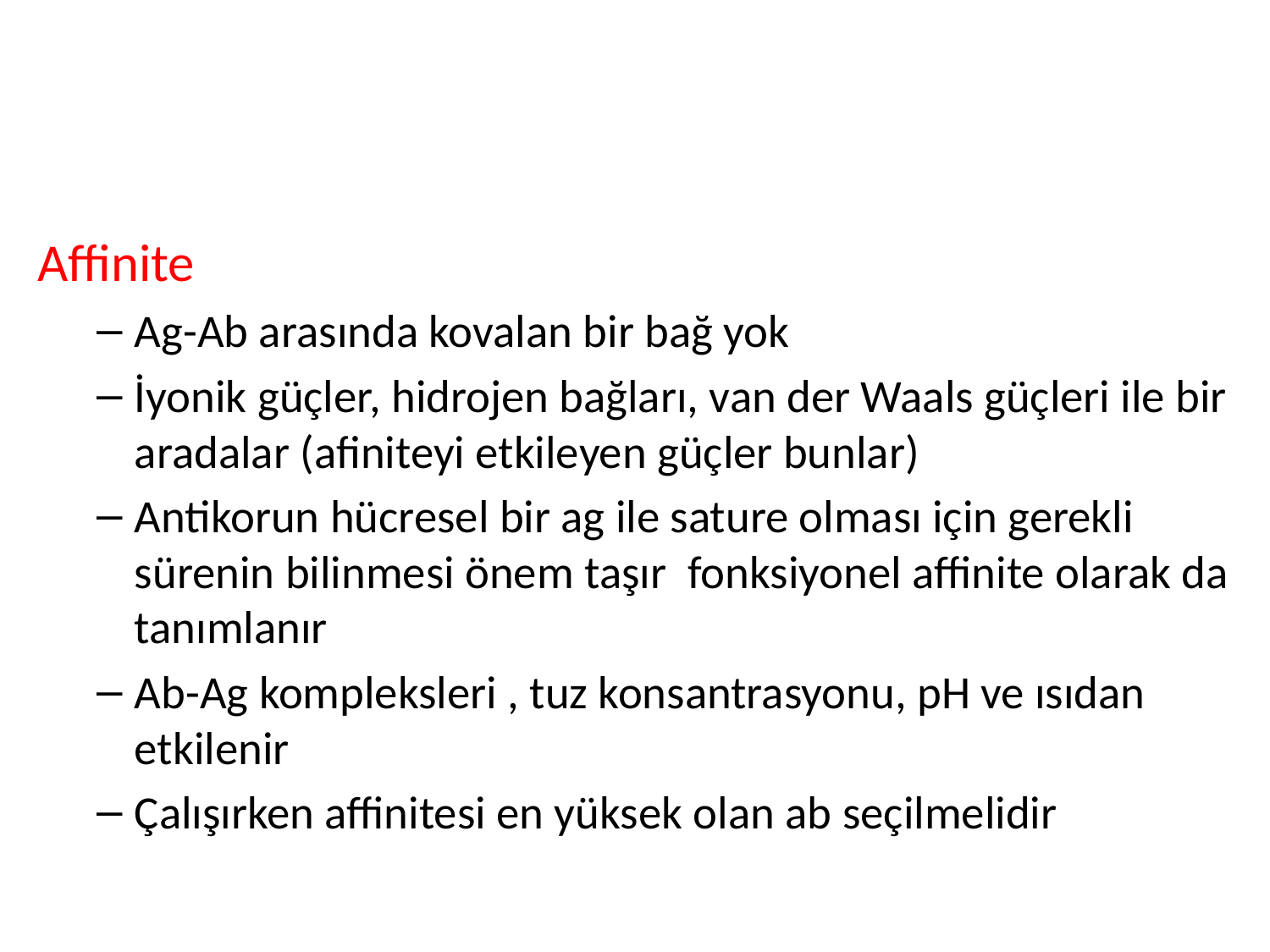

#
Affinite
Ag-Ab arasında kovalan bir bağ yok
İyonik güçler, hidrojen bağları, van der Waals güçleri ile bir aradalar (afiniteyi etkileyen güçler bunlar)
Antikorun hücresel bir ag ile sature olması için gerekli sürenin bilinmesi önem taşır  fonksiyonel affinite olarak da tanımlanır
Ab-Ag kompleksleri , tuz konsantrasyonu, pH ve ısıdan etkilenir
Çalışırken affinitesi en yüksek olan ab seçilmelidir